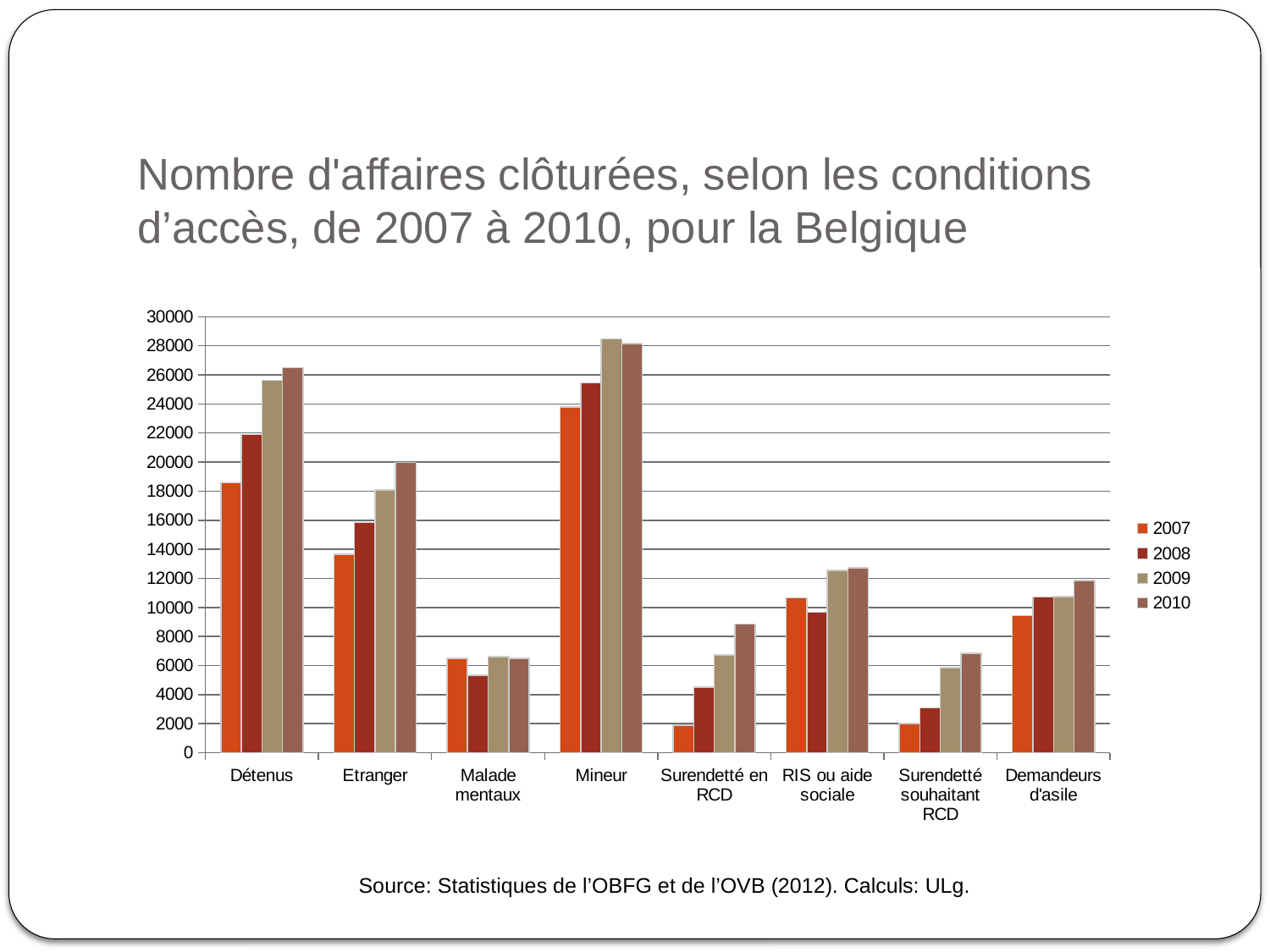

# Nombre d'affaires clôturées, selon les conditions d’accès, de 2007 à 2010, pour la Belgique

### Chart

| Category | 2007 | 2008 | 2009 | 2010 |
|---|---|---|---|---|
| Détenus | 18579.0 | 21897.0 | 25608.0 | 26502.0 |
| Etranger | 13672.0 | 15846.0 | 18097.0 | 19965.0 |
| Malade mentaux | 6507.0 | 5318.0 | 6602.0 | 6506.0 |
| Mineur | 23788.0 | 25457.0 | 28482.0 | 28137.0 |
| Surendetté en RCD | 1910.0 | 4517.0 | 6739.0 | 8858.0 |
| RIS ou aide sociale | 10651.0 | 9661.0 | 12551.0 | 12713.0 |
| Surendetté souhaitant RCD | 2015.0 | 3097.0 | 5851.0 | 6838.0 |
| Demandeurs d'asile | 9425.0 | 10721.0 | 10742.0 | 11860.0 |
Source: Statistiques de l’OBFG et de l’OVB (2012). Calculs: ULg.